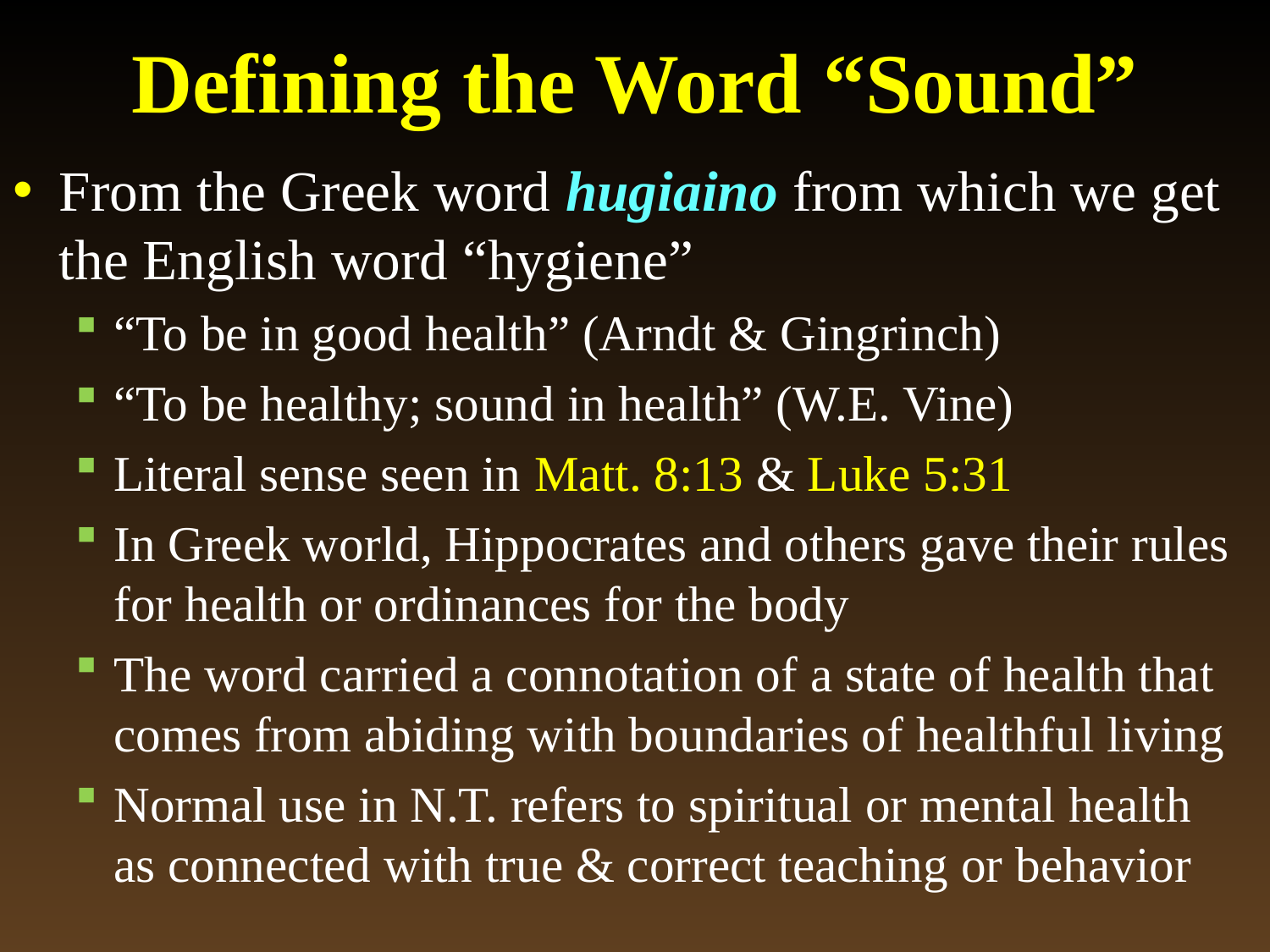

# Defining the Word “Sound”
From the Greek word hugiaino from which we get the English word “hygiene”
“To be in good health” (Arndt & Gingrinch)
“To be healthy; sound in health” (W.E. Vine)
Literal sense seen in Matt. 8:13 & Luke 5:31
In Greek world, Hippocrates and others gave their rules for health or ordinances for the body
The word carried a connotation of a state of health that comes from abiding with boundaries of healthful living
Normal use in N.T. refers to spiritual or mental health as connected with true & correct teaching or behavior